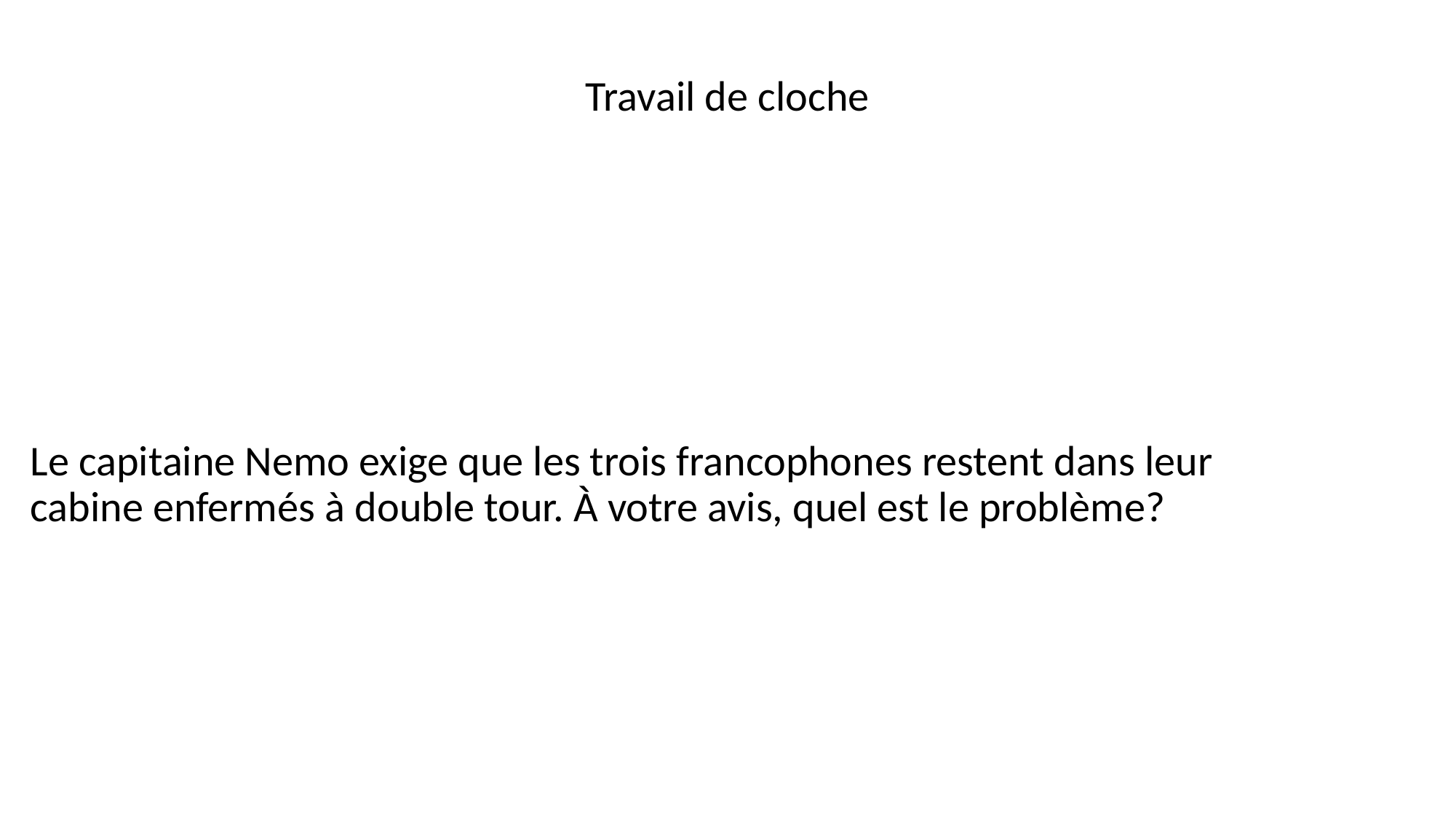

# Travail de cloche

Le capitaine Nemo exige que les trois francophones restent dans leur cabine enfermés à double tour. À votre avis, quel est le problème?